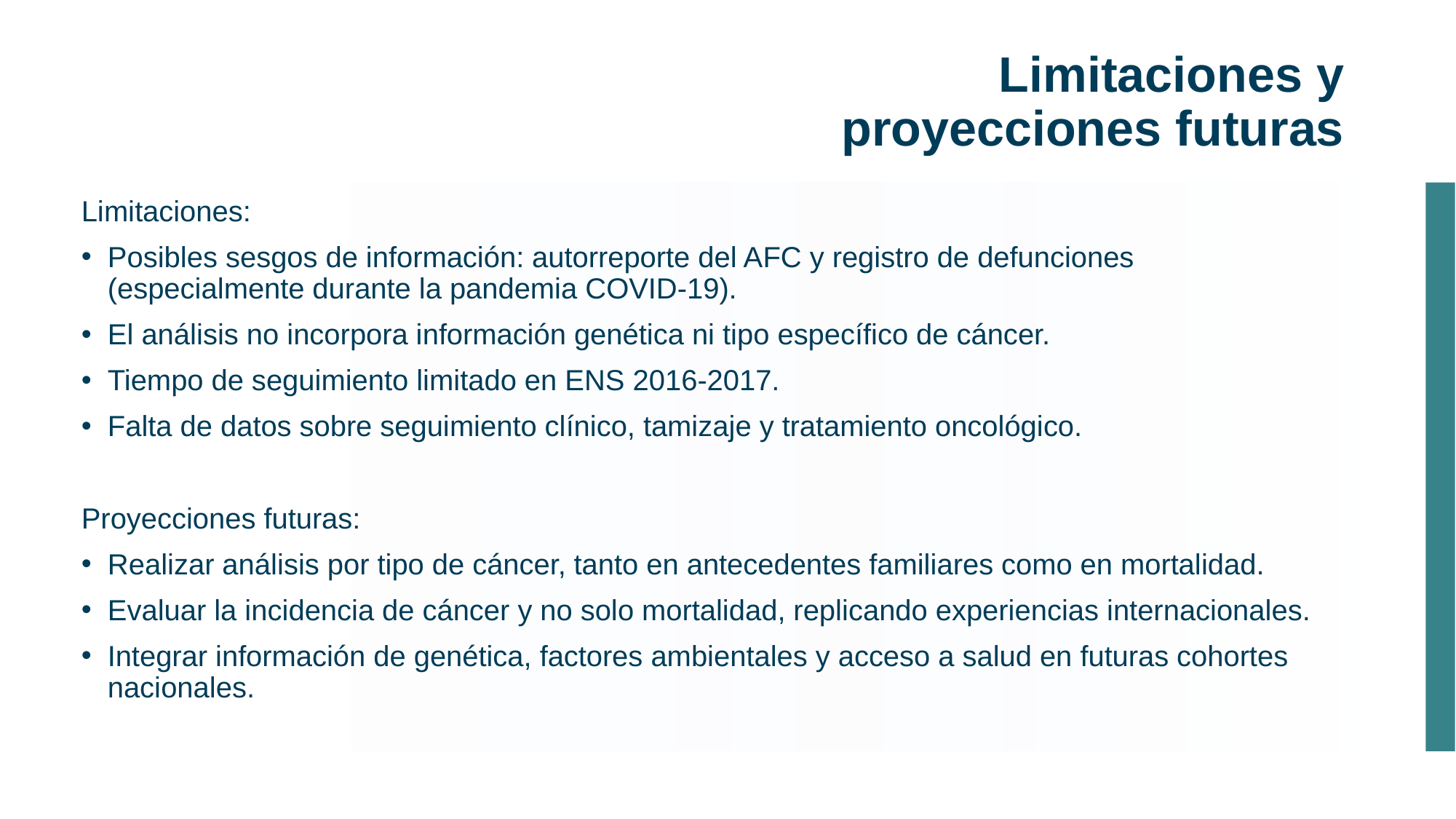

# Limitaciones y proyecciones futuras

Limitaciones:
Posibles sesgos de información: autorreporte del AFC y registro de defunciones (especialmente durante la pandemia COVID-19).
El análisis no incorpora información genética ni tipo específico de cáncer.
Tiempo de seguimiento limitado en ENS 2016-2017.
Falta de datos sobre seguimiento clínico, tamizaje y tratamiento oncológico.

Proyecciones futuras:
Realizar análisis por tipo de cáncer, tanto en antecedentes familiares como en mortalidad.
Evaluar la incidencia de cáncer y no solo mortalidad, replicando experiencias internacionales.
Integrar información de genética, factores ambientales y acceso a salud en futuras cohortes nacionales.